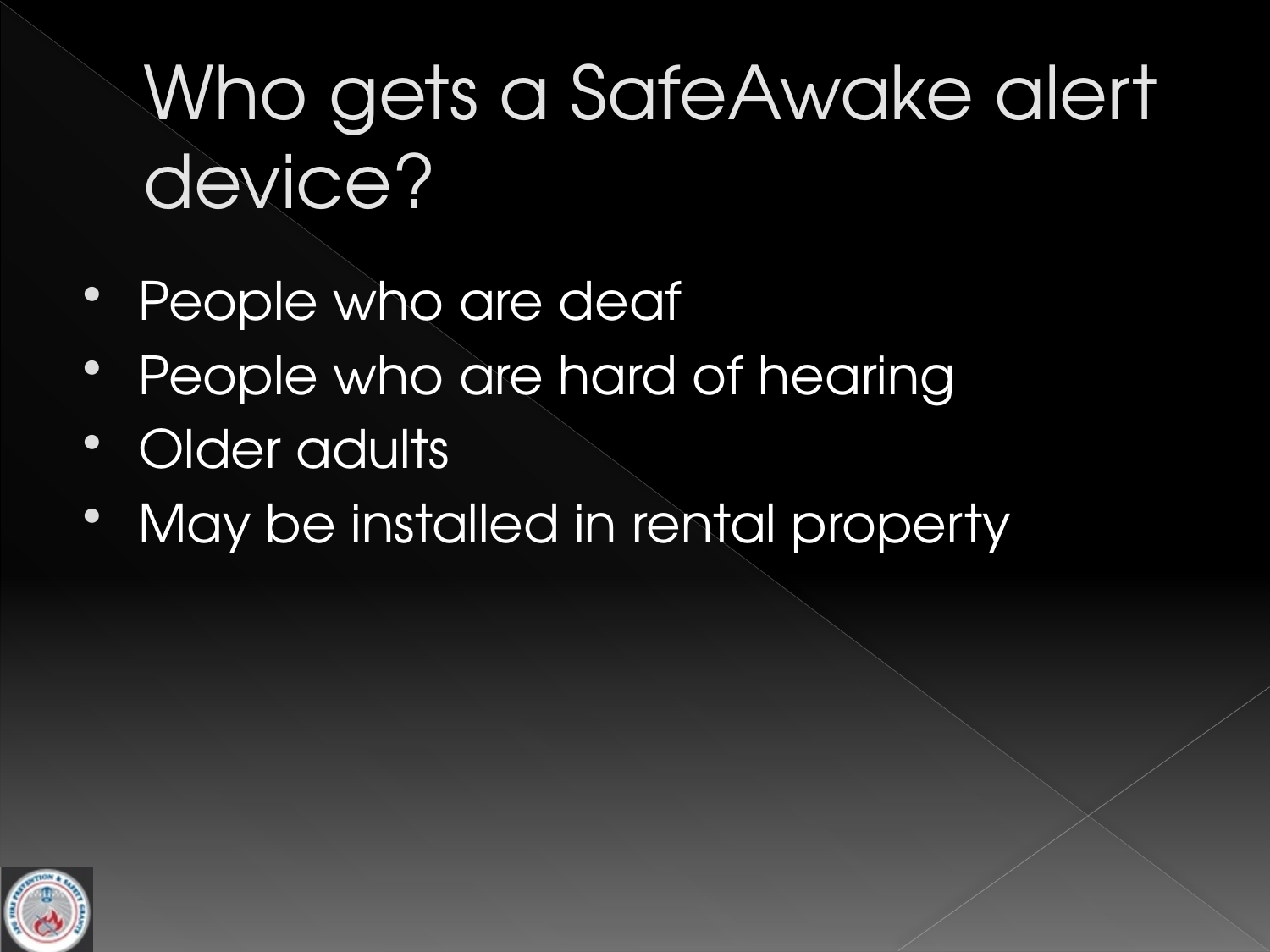

# Who gets a SafeAwake alert device?
People who are deaf
People who are hard of hearing
Older adults
May be installed in rental property